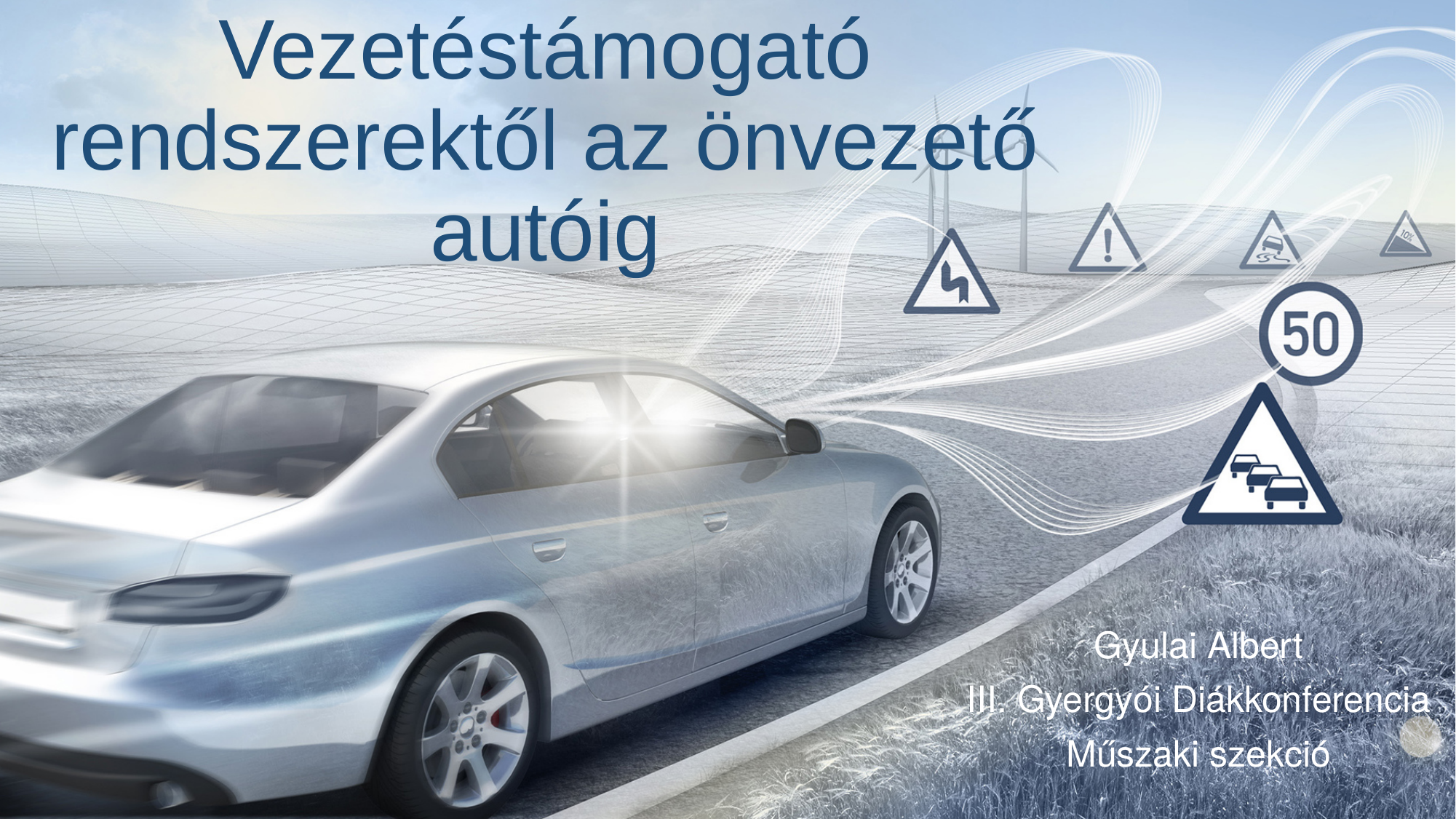

# Vezetéstámogató rendszerektől az önvezető autóig
Gyulai Albert
III. Gyergyói Diákkonferencia
Műszaki szekció